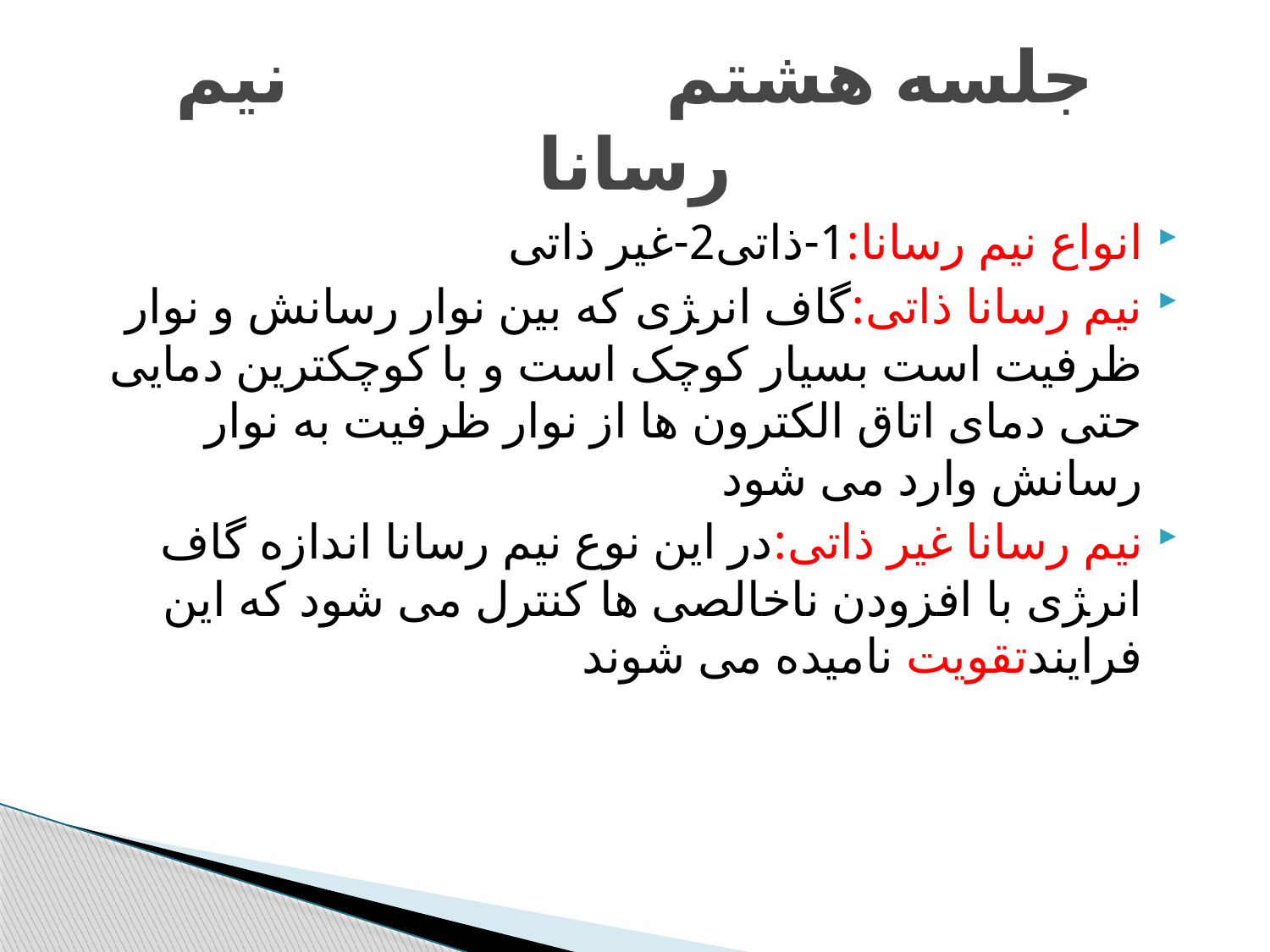

# جلسه هشتم                    نیم رسانا
انواع نیم رسانا:1-ذاتی2-غیر ذاتی
نیم رسانا ذاتی:گاف انرﮋی که بین نوار رسانش و نوار ظرفیت است بسیار کوچک است و با کوچکترین دمایی حتی دمای اتاق الکترون ها از نوار ظرفیت به نوار رسانش وارد می شود
نیم رسانا غیر ذاتی:در این نوع نیم رسانا اندازه گاف انرﮋی با افزودن ناخالصی ها کنترل می شود که این فرایندتقویت نامیده می شوند